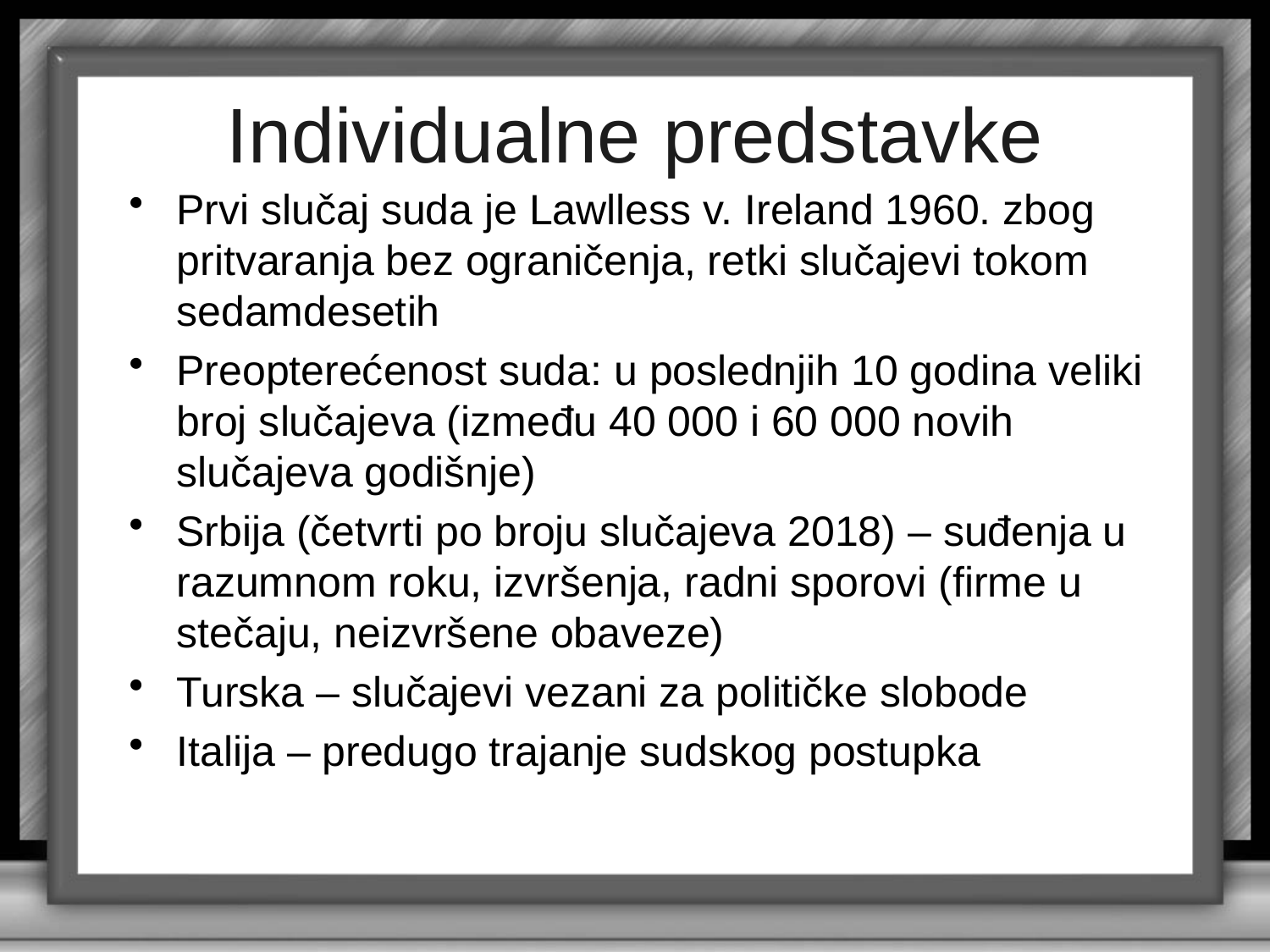

# Individualne predstavke
Prvi slučaj suda je Lawlless v. Ireland 1960. zbog pritvaranja bez ograničenja, retki slučajevi tokom sedamdesetih
Preopterećenost suda: u poslednjih 10 godina veliki broj slučajeva (između 40 000 i 60 000 novih slučajeva godišnje)
Srbija (četvrti po broju slučajeva 2018) – suđenja u razumnom roku, izvršenja, radni sporovi (firme u stečaju, neizvršene obaveze)
Turska – slučajevi vezani za političke slobode
Italija – predugo trajanje sudskog postupka